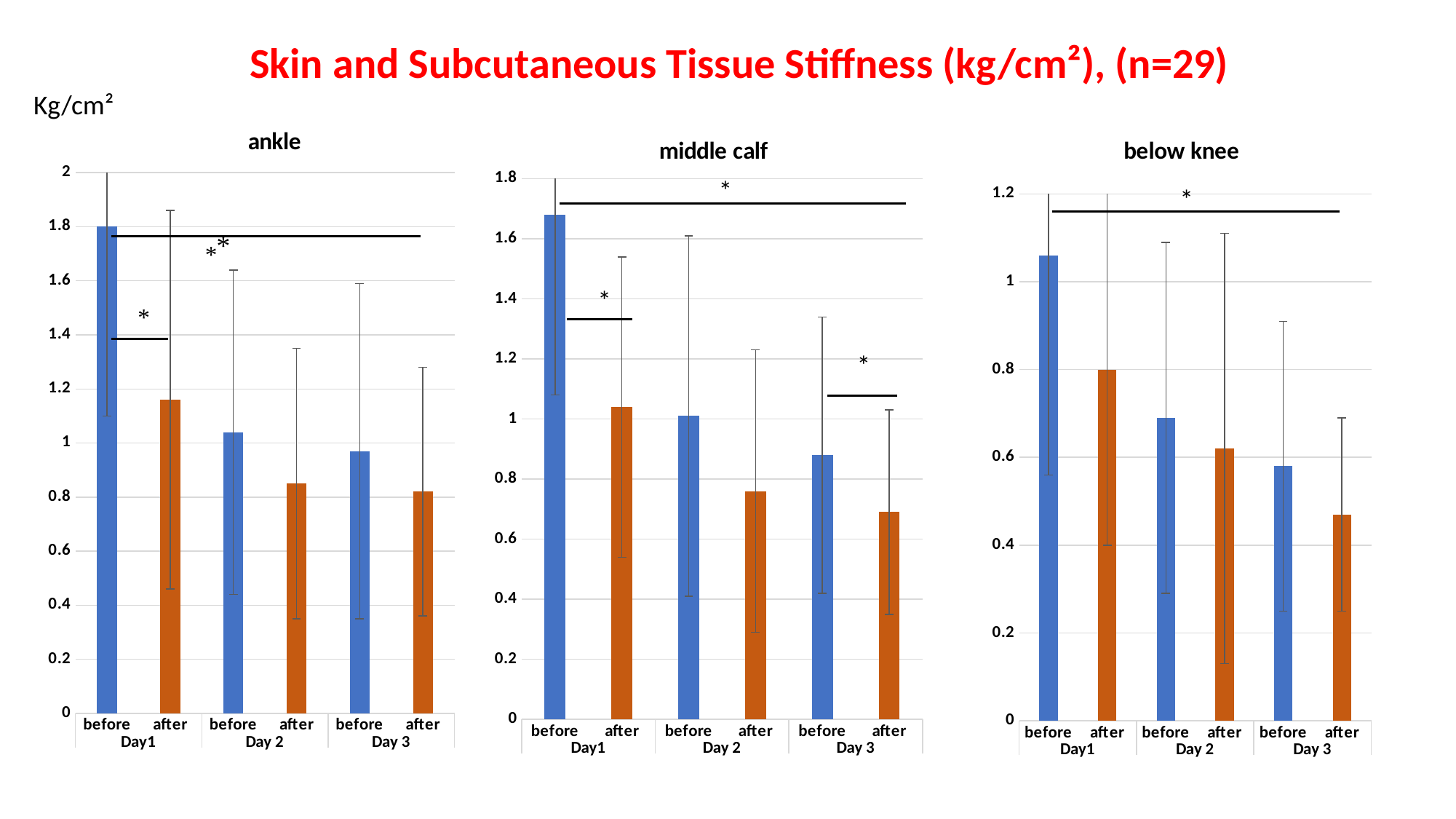

Skin and Subcutaneous Tissue Stiffness (kg/cm²), (n=29)
Kg/cm²

### Chart: ankle

| Category | ankle |
|---|---|
| before | 1.8 |
| after | 1.16 |
| before | 1.04 |
| after | 0.85 |
| before | 0.97 |
| after | 0.82 |

### Chart: middle calf

| Category |  |
|---|---|
| before | 1.68 |
| after | 1.04 |
| before | 1.01 |
| after | 0.76 |
| before | 0.88 |
| after | 0.69 |

### Chart: below knee

| Category |  |
|---|---|
| before | 1.06 |
| after | 0.8 |
| before | 0.69 |
| after | 0.62 |
| before | 0.58 |
| after | 0.47 |
  *
     *
*
   *